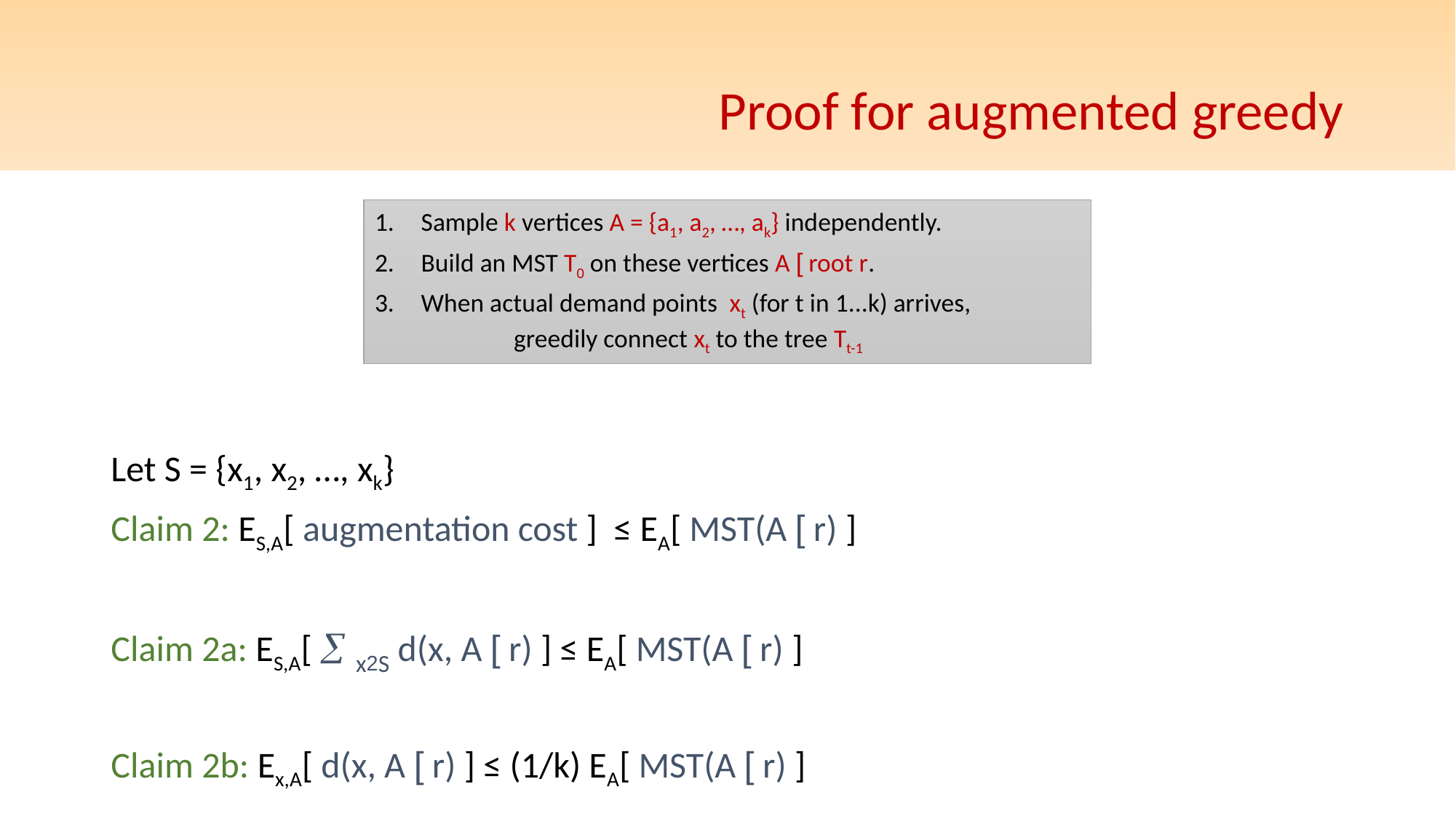

# Proof for augmented greedy
Sample k vertices A = {a1, a2, …, ak} independently.
Build an MST T0 on these vertices A [ root r.
When actual demand points  xt (for t in 1...k) arrives,
	greedily connect xt to the tree Tt-1

Let S = {x1, x2, …, xk}
Claim 2: ES,A[ augmentation cost ]  ≤ EA[ MST(A [ r) ]

Claim 2a: ES,A[ ∑ x2S d(x, A [ r) ] ≤ EA[ MST(A [ r) ]

Claim 2b: Ex,A[ d(x, A [ r) ] ≤ (1/k) EA[ MST(A [ r) ]